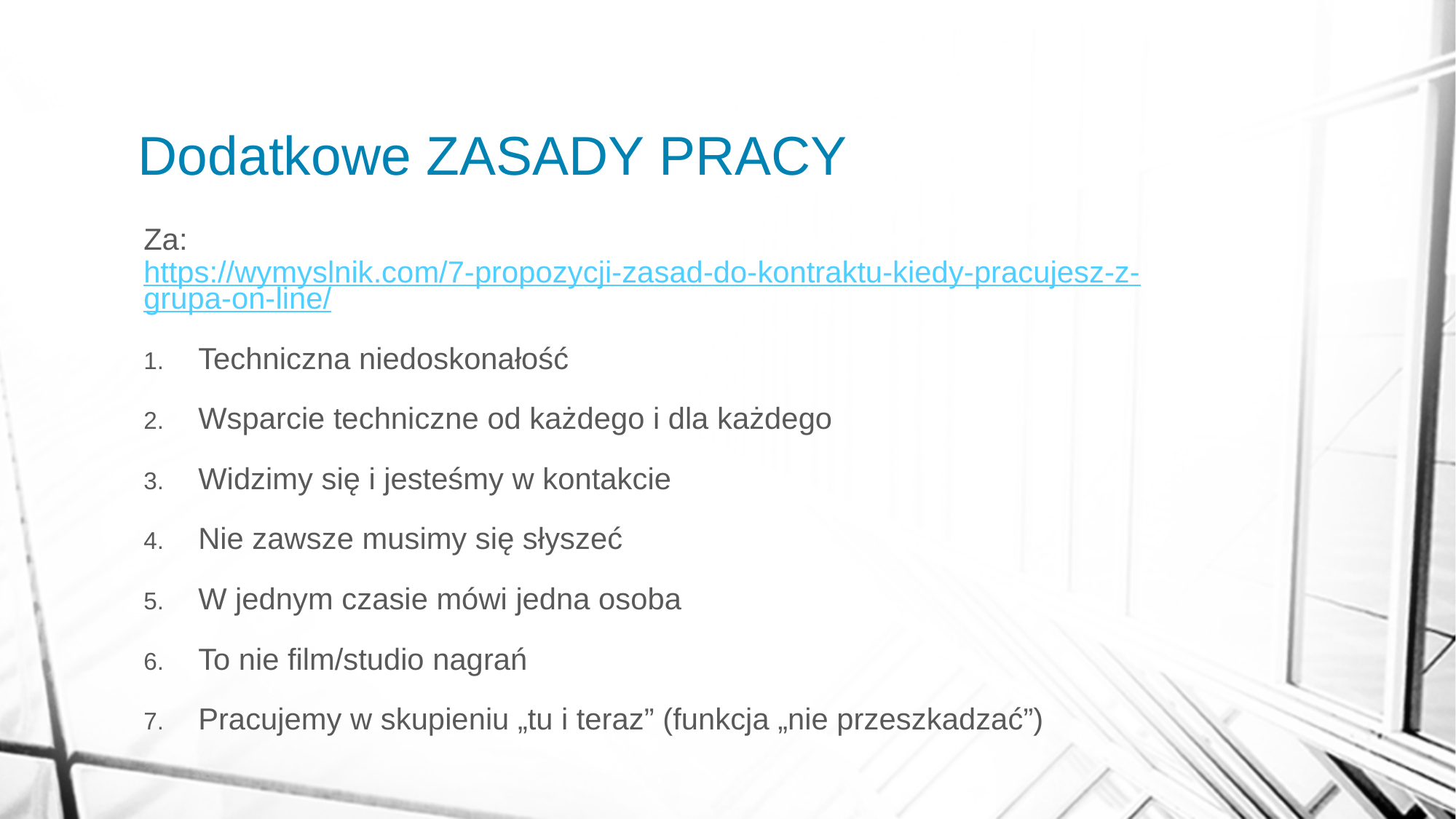

# Dodatkowe ZASADY PRACY
Za: https://wymyslnik.com/7-propozycji-zasad-do-kontraktu-kiedy-pracujesz-z-grupa-on-line/
Techniczna niedoskonałość
Wsparcie techniczne od każdego i dla każdego
Widzimy się i jesteśmy w kontakcie
Nie zawsze musimy się słyszeć
W jednym czasie mówi jedna osoba
To nie film/studio nagrań
Pracujemy w skupieniu „tu i teraz” (funkcja „nie przeszkadzać”)